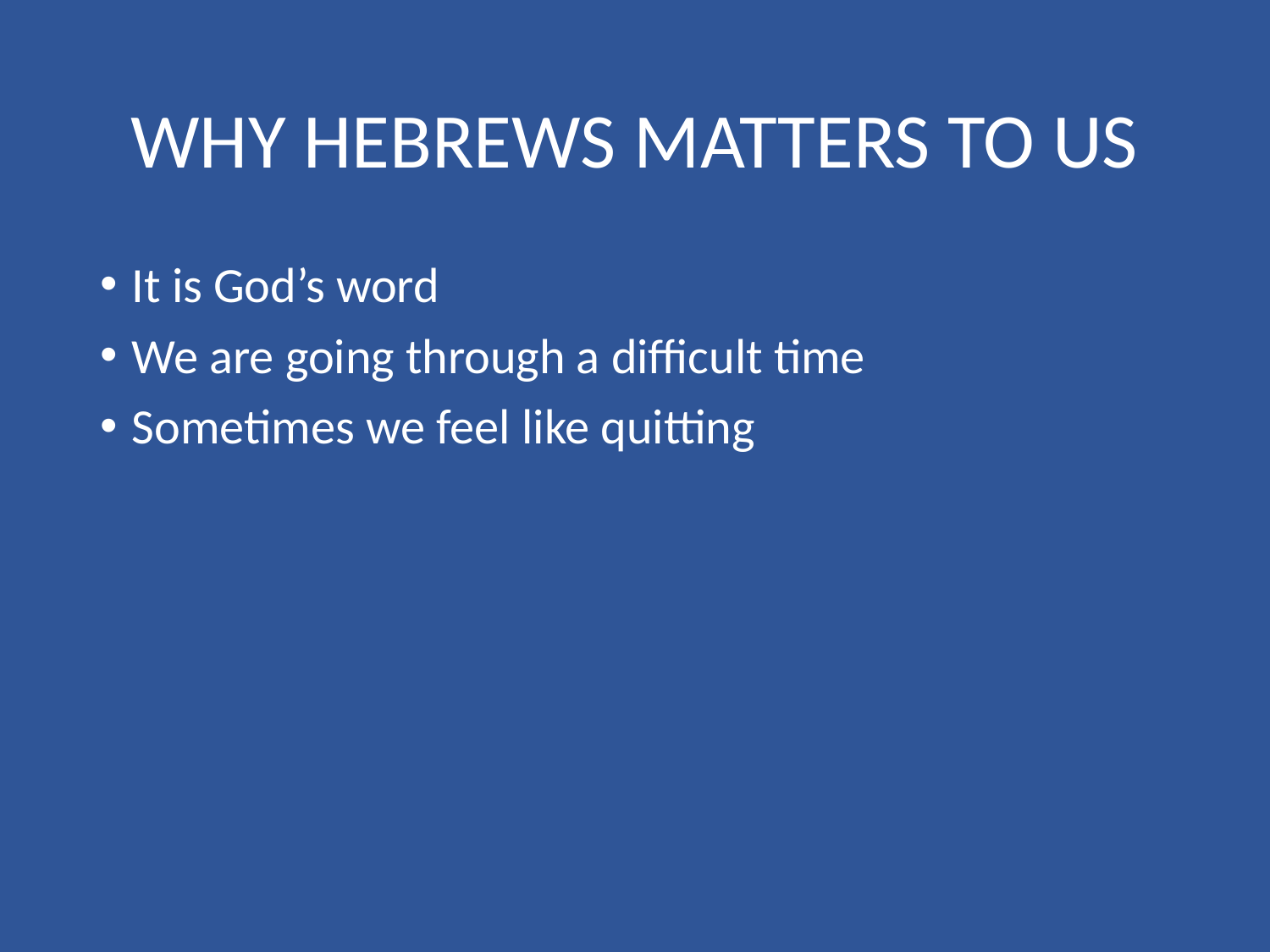

# WHY HEBREWS MATTERS TO US
It is God’s word
We are going through a difficult time
Sometimes we feel like quitting